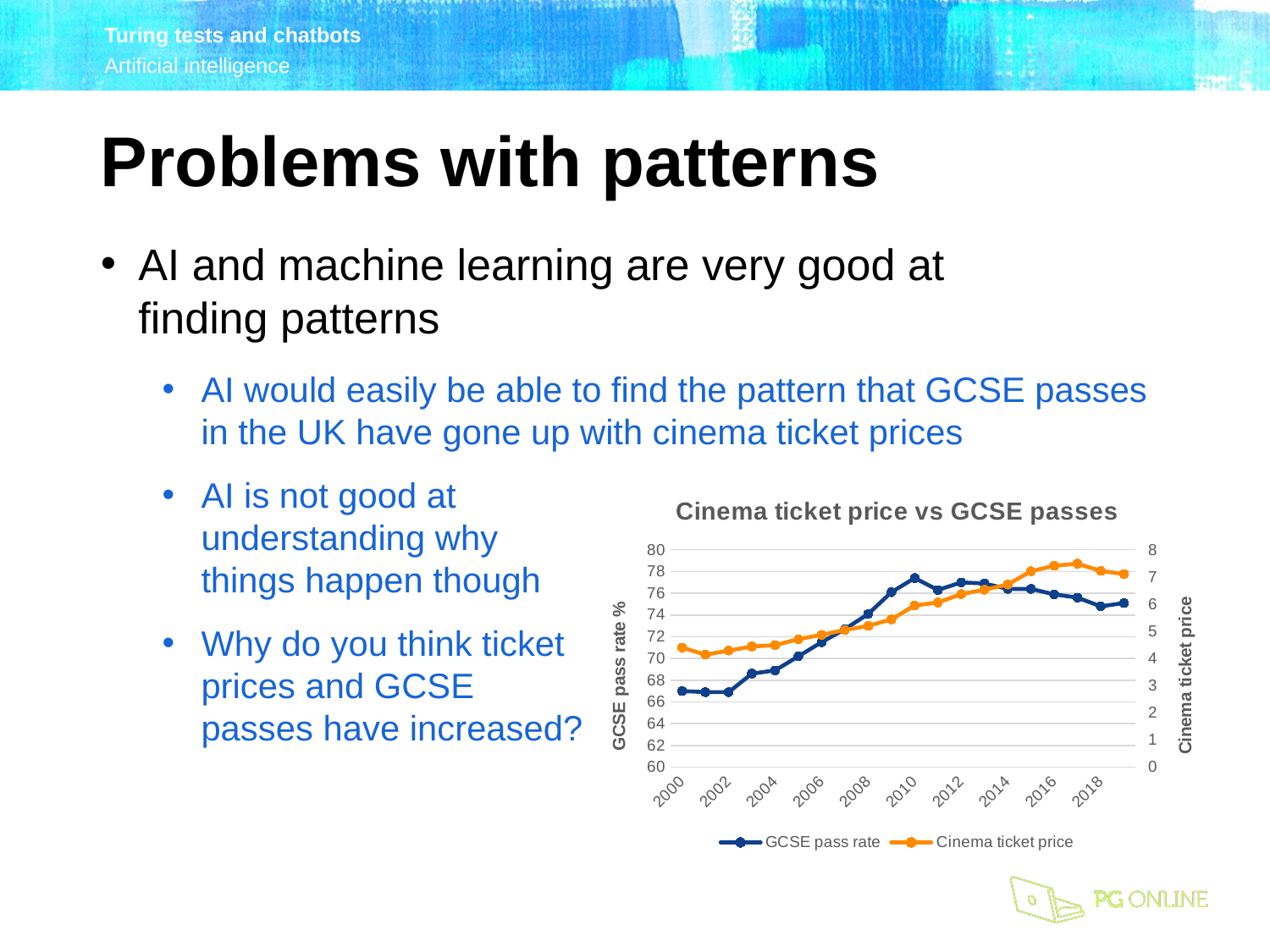

Problems with patterns
AI and machine learning are very good at
finding patterns
AI would easily be able to find the pattern that GCSE passes in the UK have gone up with cinema ticket prices
AI is not good at
understanding why
things happen though
Why do you think ticket
prices and GCSE
passes have increased?

### Chart: Cinema ticket price vs GCSE passes

| Category | GCSE pass rate | Cinema ticket price |
|---|---|---|
| 2000 | 67.0 | 4.4 |
| 2001 | 66.9 | 4.14 |
| 2002 | 66.9 | 4.29 |
| 2003 | 68.6 | 4.44 |
| 2004 | 68.9 | 4.49 |
| 2005 | 70.2 | 4.71 |
| 2006 | 71.5 | 4.87 |
| 2007 | 72.7 | 5.05 |
| 2008 | 74.1 | 5.2 |
| 2009 | 76.1 | 5.44 |
| 2010 | 77.4 | 5.95 |
| 2011 | 76.3 | 6.06 |
| 2012 | 77.0 | 6.37 |
| 2013 | 76.9 | 6.53 |
| 2014 | 76.4 | 6.72 |
| 2015 | 76.4 | 7.21 |
| 2016 | 75.9 | 7.41 |
| 2017 | 75.6 | 7.49 |
| 2018 | 74.8 | 7.22 |
| 2019 | 75.1 | 7.11 |